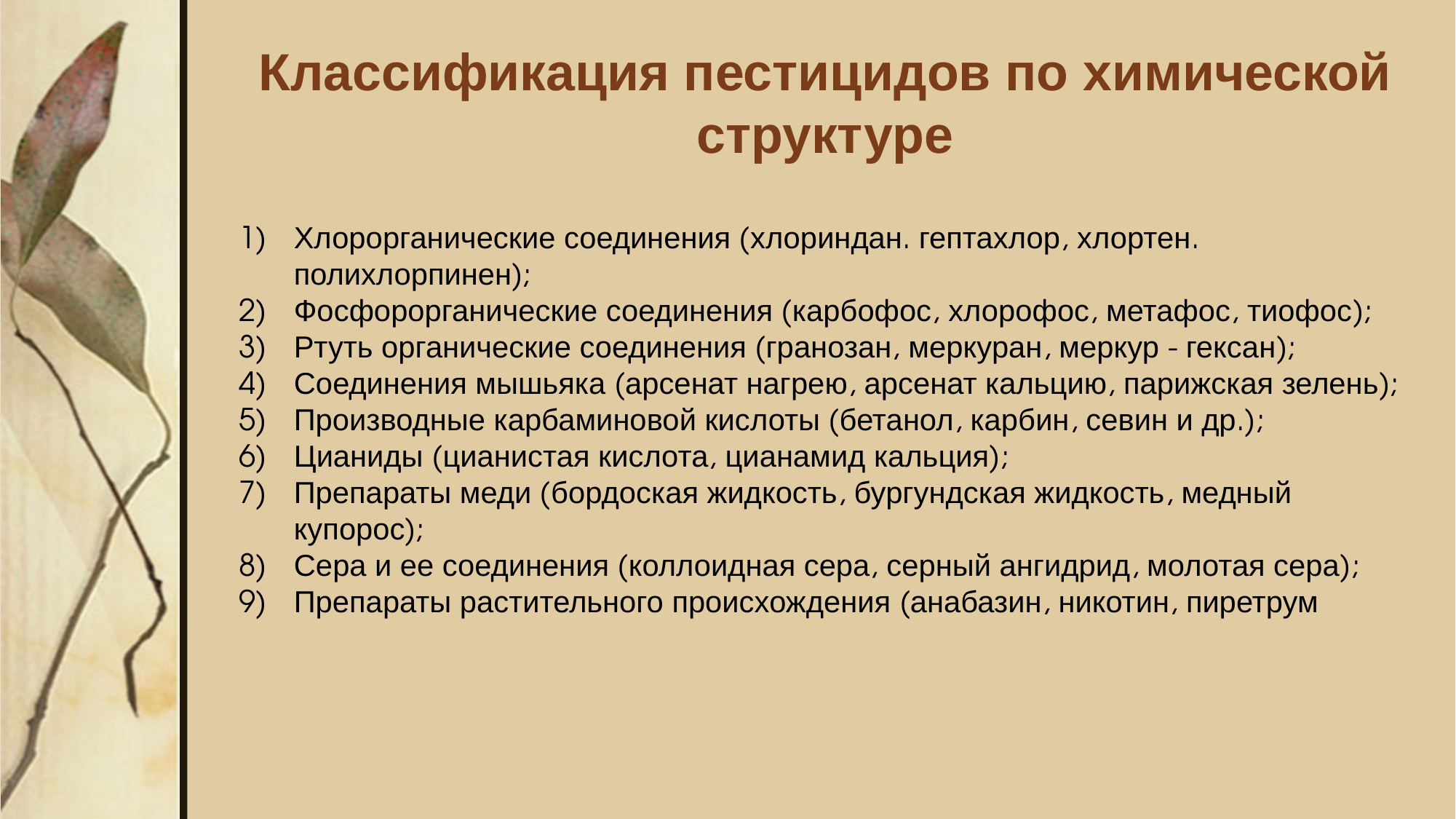

# Классификация пестицидов по химической структуре
Хлорорганические соединения (хлориндан. гептахлор, хлортен. полихлорпинен);
Фосфорорганические соединения (карбофос, хлорофос, метафос, тиофос);
Ртуть органические соединения (гранозан, меркуран, меркур - гексан);
Соединения мышьяка (арсенат нагрею, арсенат кальцию, парижская зелень);
Производные карбаминовой кислоты (бетанол, карбин, севин и др.);
Цианиды (цианистая кислота, цианамид кальция);
Препараты меди (бордоская жидкость, бургундская жидкость, медный купорос);
Сера и ее соединения (коллоидная сера, серный ангидрид, молотая сера);
Препараты растительного происхождения (анабазин, никотин, пиретрум